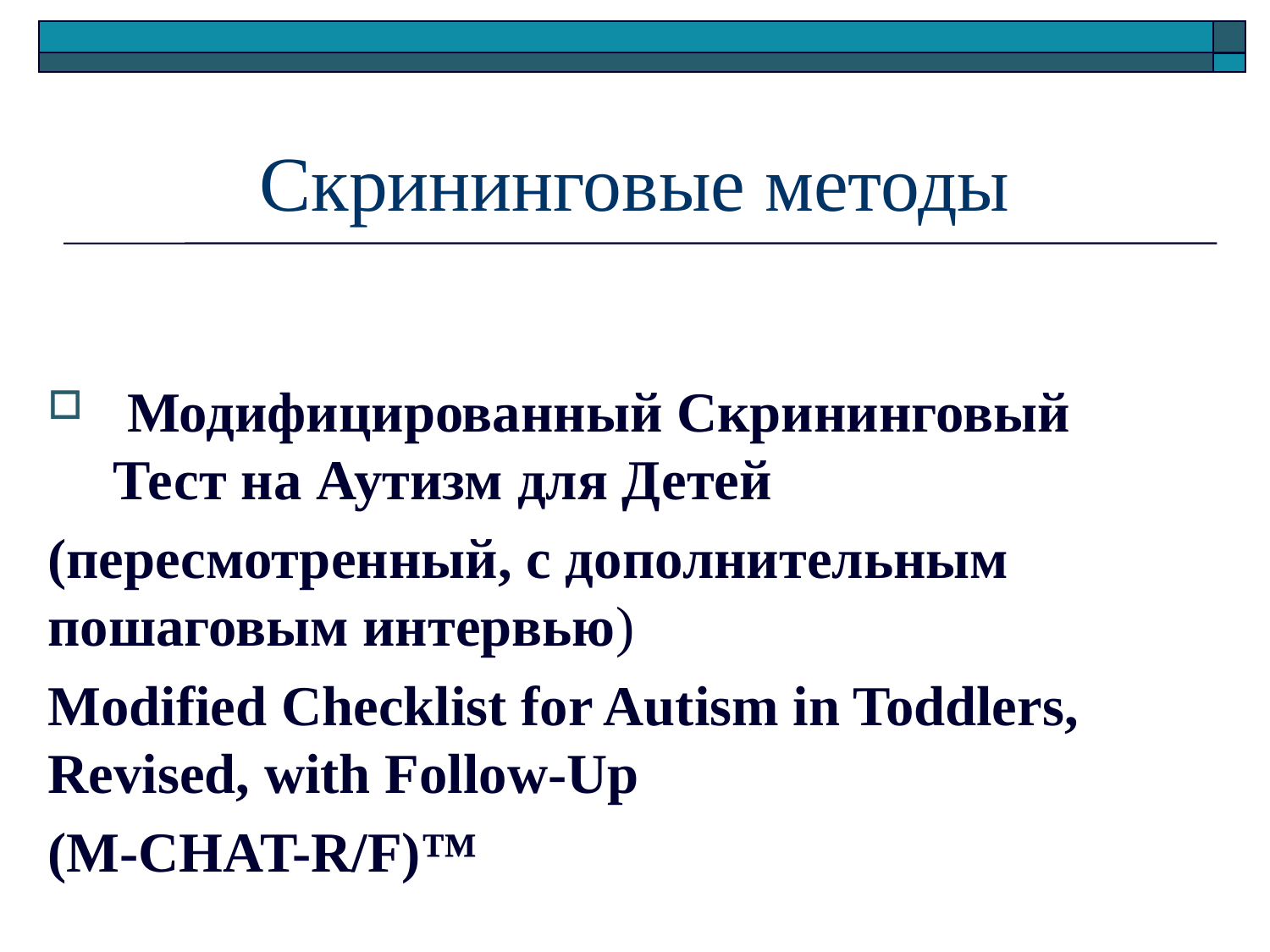

# Скрининговые методы

 Модифицированный Скрининговый Тест на Аутизм для Детей
(пересмотренный, с дополнительным пошаговым интервью)
Modified Checklist for Autism in Toddlers, Revised, with Follow-Up
(M-CHAT-R/F)™